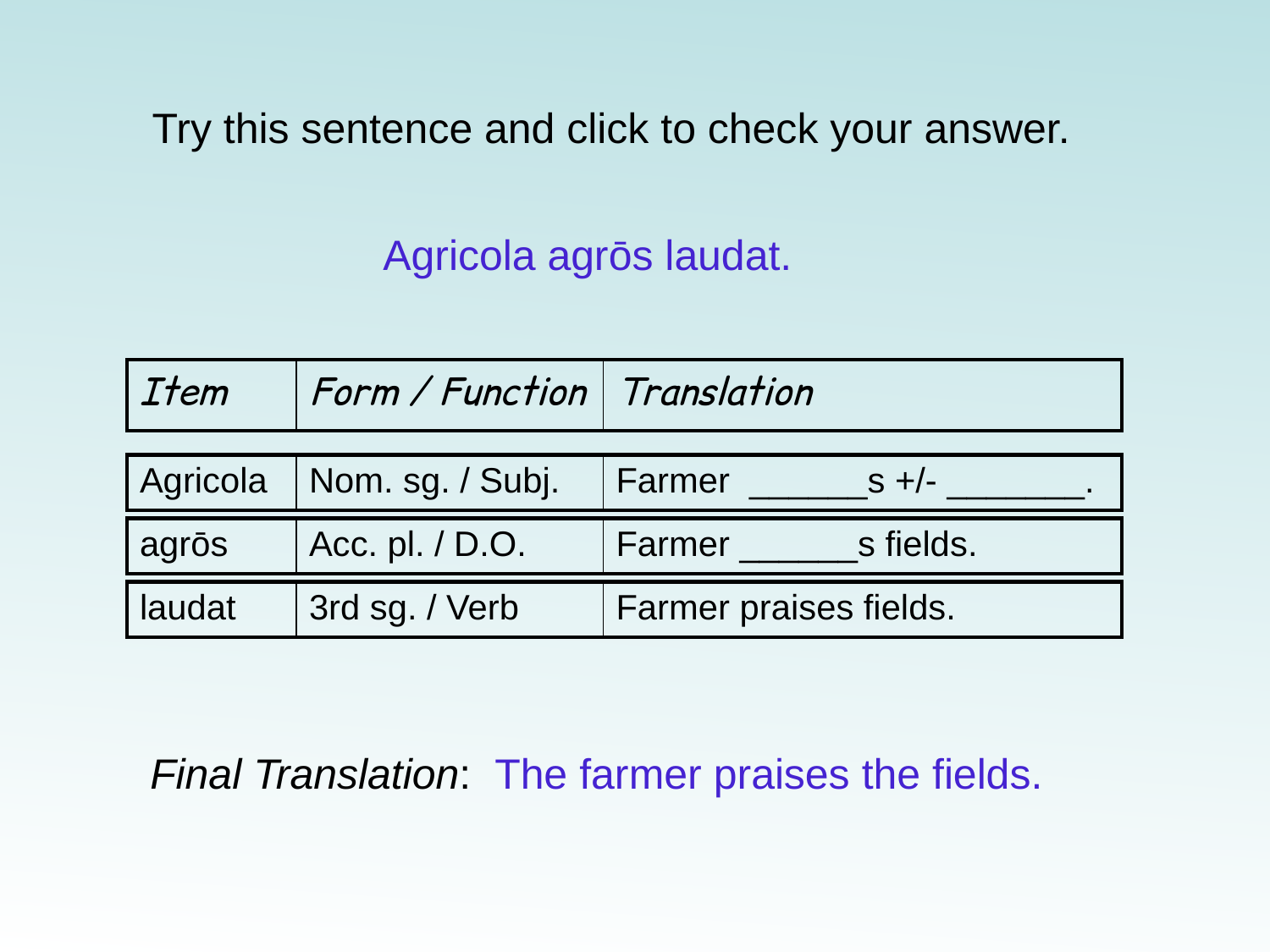

Try this sentence and click to check your answer.
Agricola agrōs laudat.
| Item | Form / Function | Translation |
| --- | --- | --- |
| Agricola | Nom. sg. / Subj. | Farmer \_\_\_\_\_\_s +/- \_\_\_\_\_\_\_. |
| --- | --- | --- |
| agrōs | Acc. pl. / D.O. | Farmer \_\_\_\_\_\_s fields. |
| --- | --- | --- |
| laudat | 3rd sg. / Verb | Farmer praises fields. |
| --- | --- | --- |
Final Translation:  The farmer praises the fields.